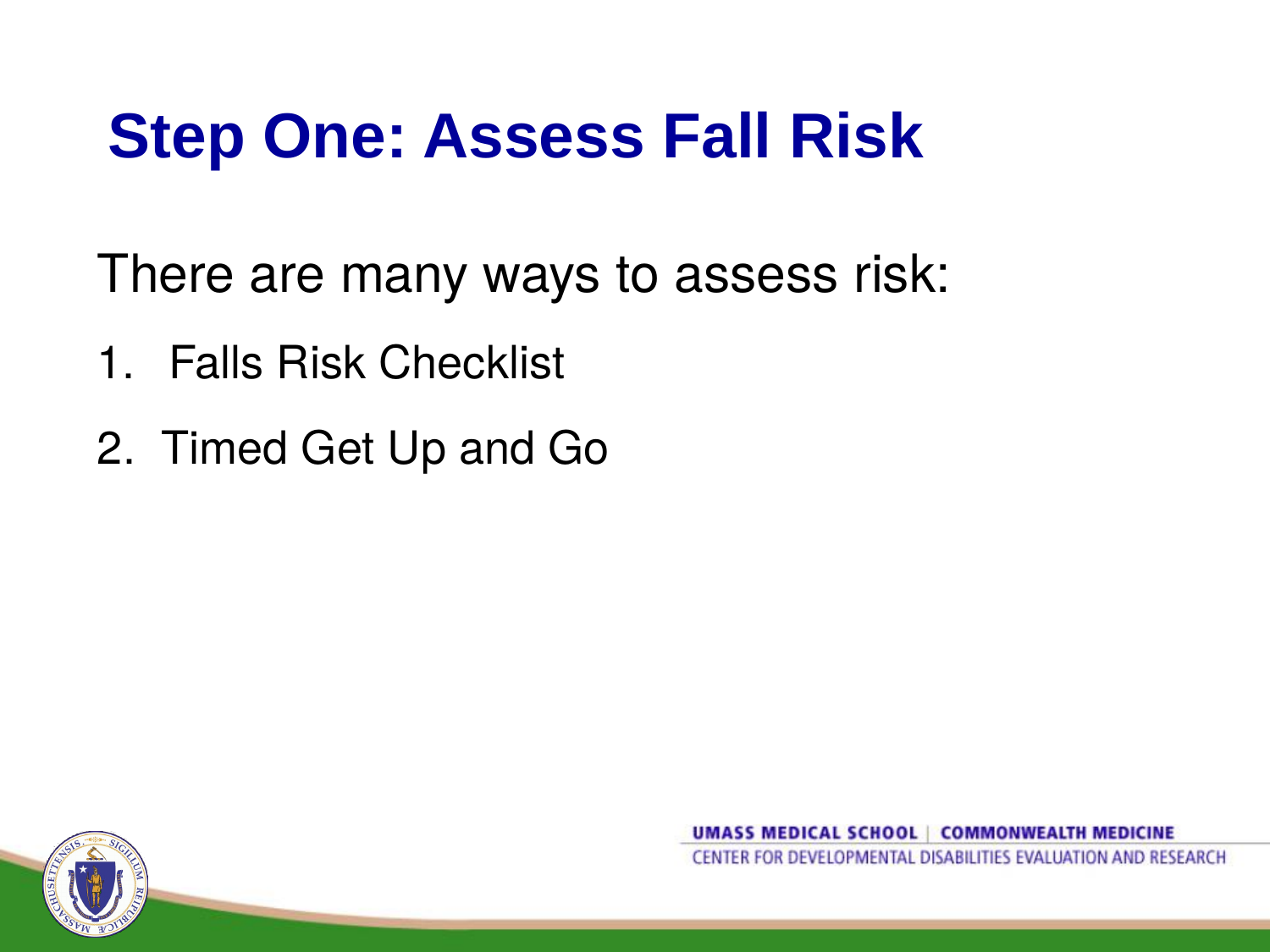

Step One: Assess Fall Risk
There are many ways to assess risk:
Falls Risk Checklist
2.  Timed Get Up and Go